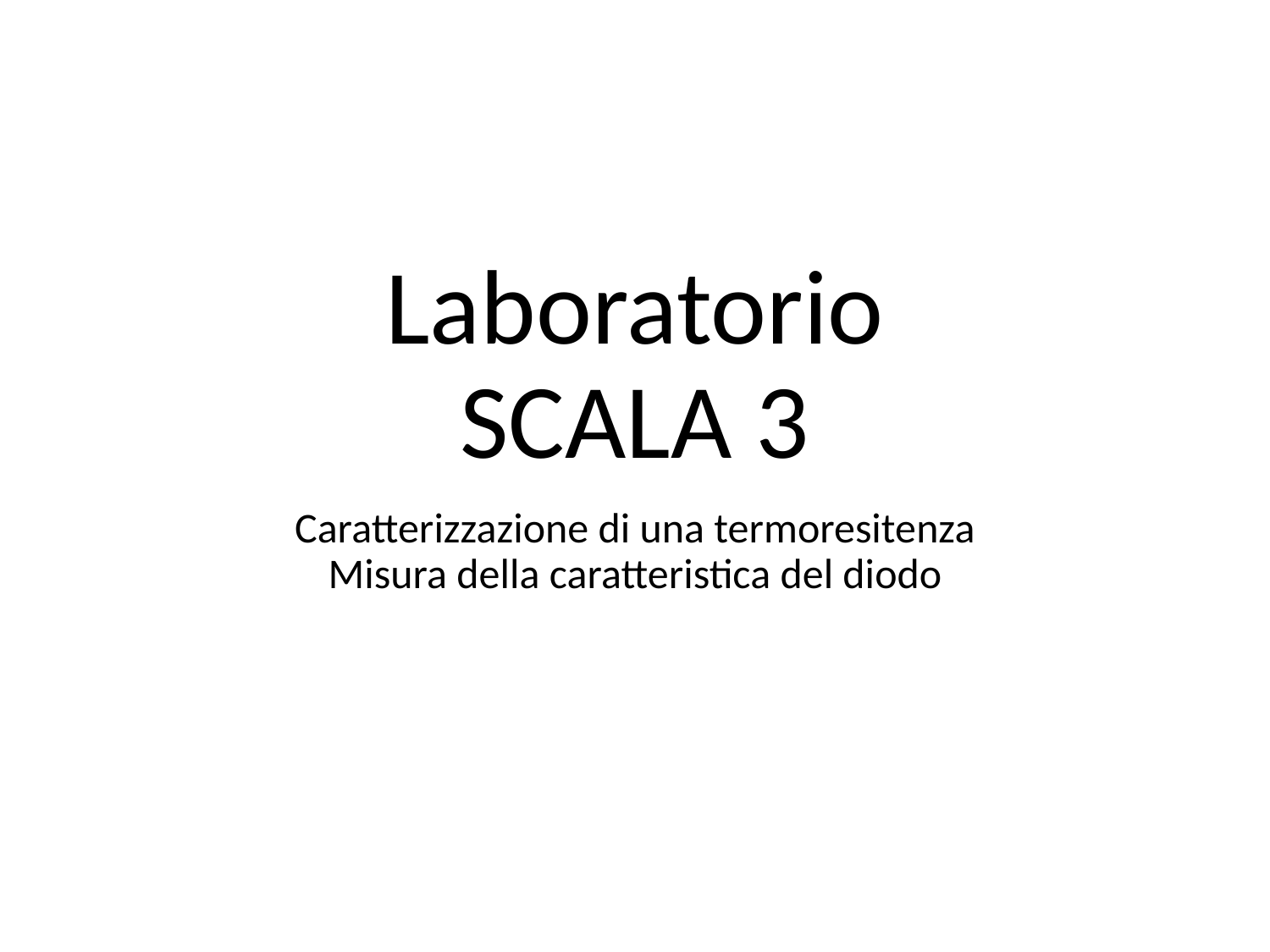

# Laboratorio SCALA 3
Caratterizzazione di una termoresitenza
Misura della caratteristica del diodo